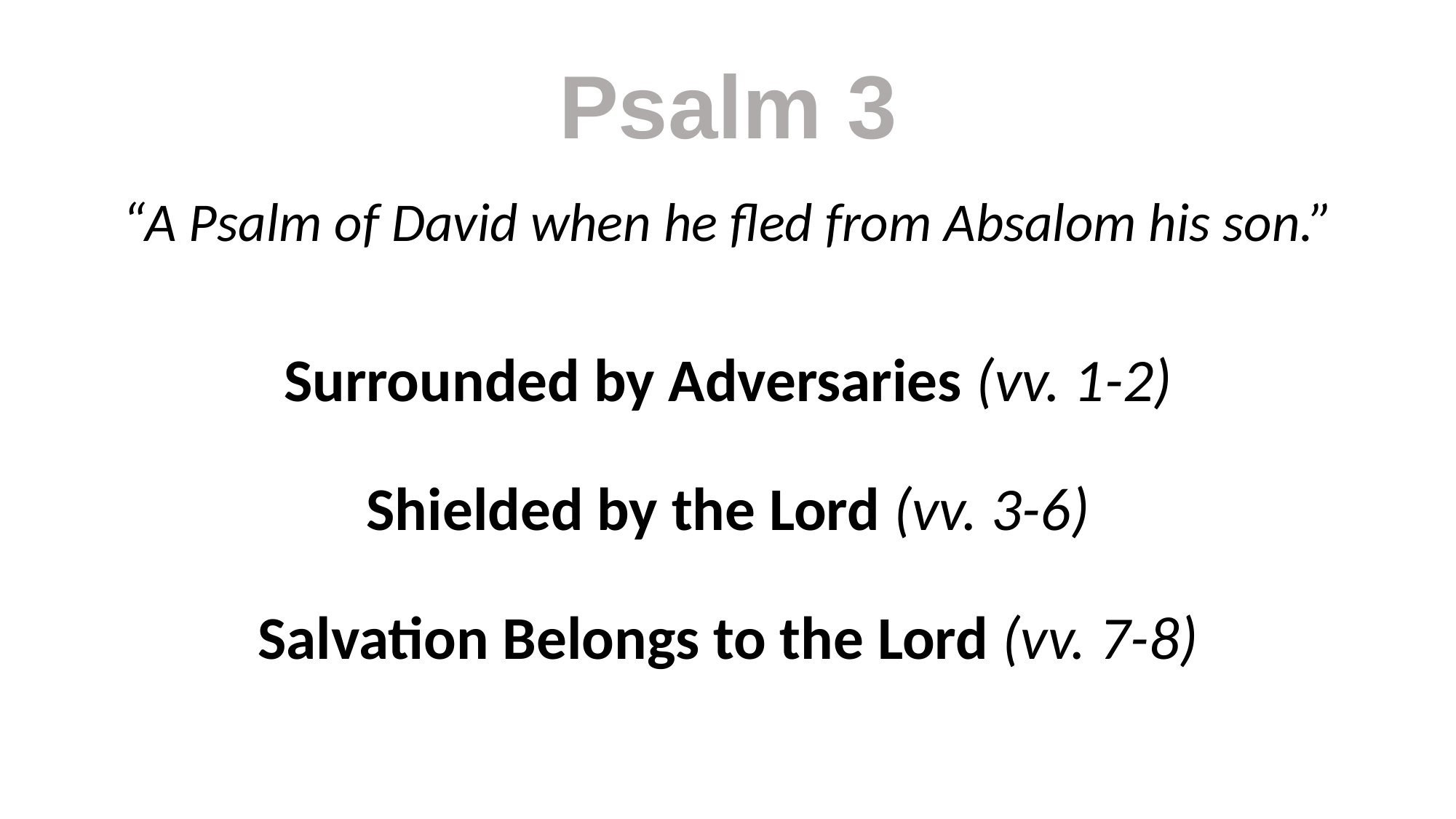

# Psalm 3
“A Psalm of David when he fled from Absalom his son.”

Surrounded by Adversaries (vv. 1-2)

Shielded by the Lord (vv. 3-6)

Salvation Belongs to the Lord (vv. 7-8)